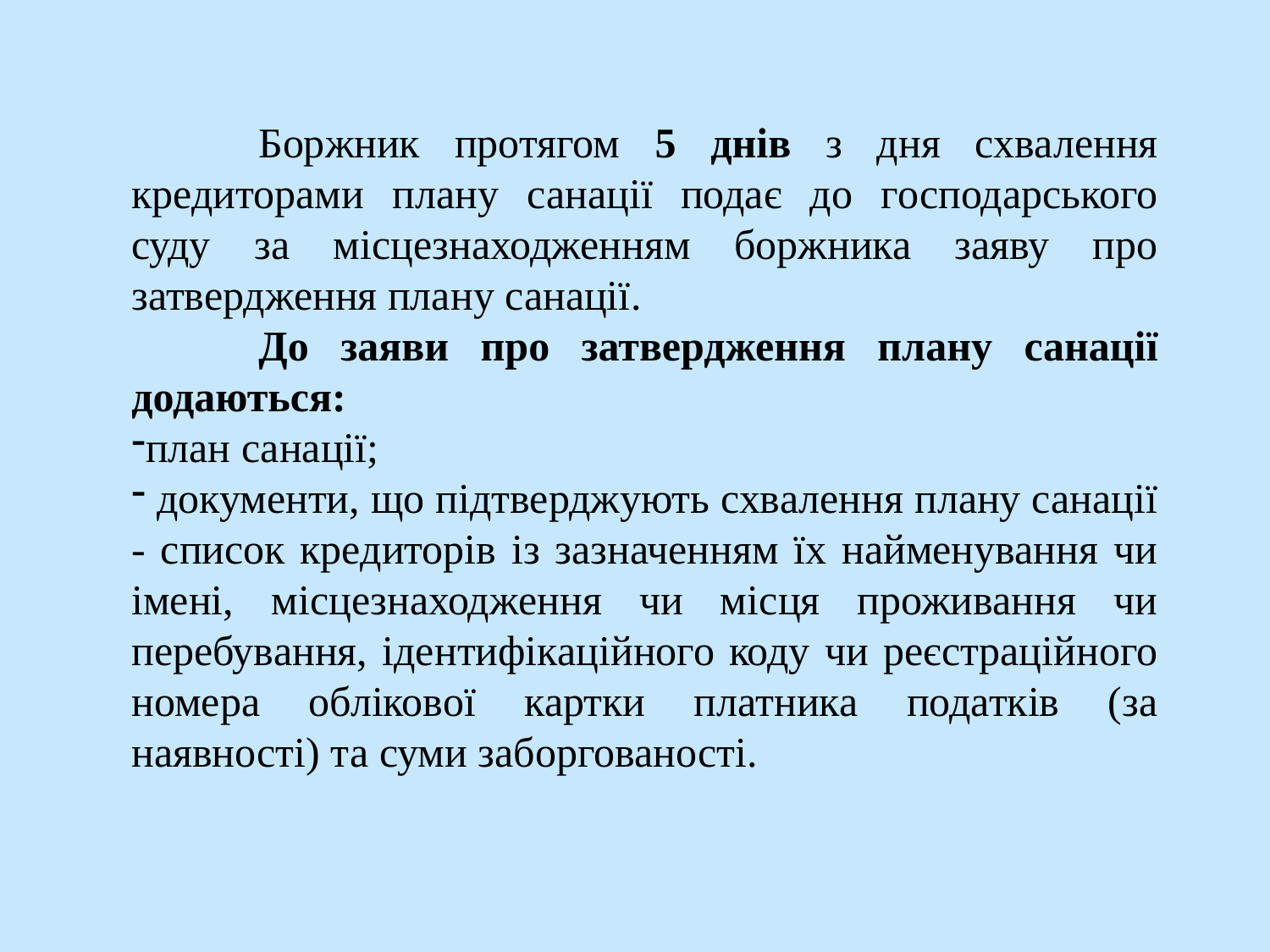

Боржник протягом 5 днів з дня схвалення кредиторами плану санації подає до господарського суду за місцезнаходженням боржника заяву про затвердження плану санації.
	До заяви про затвердження плану санації додаються:
план санації;
 документи, що підтверджують схвалення плану санації
- список кредиторів із зазначенням їх найменування чи імені, місцезнаходження чи місця проживання чи перебування, ідентифікаційного коду чи реєстраційного номера облікової картки платника податків (за наявності) та суми заборгованості.